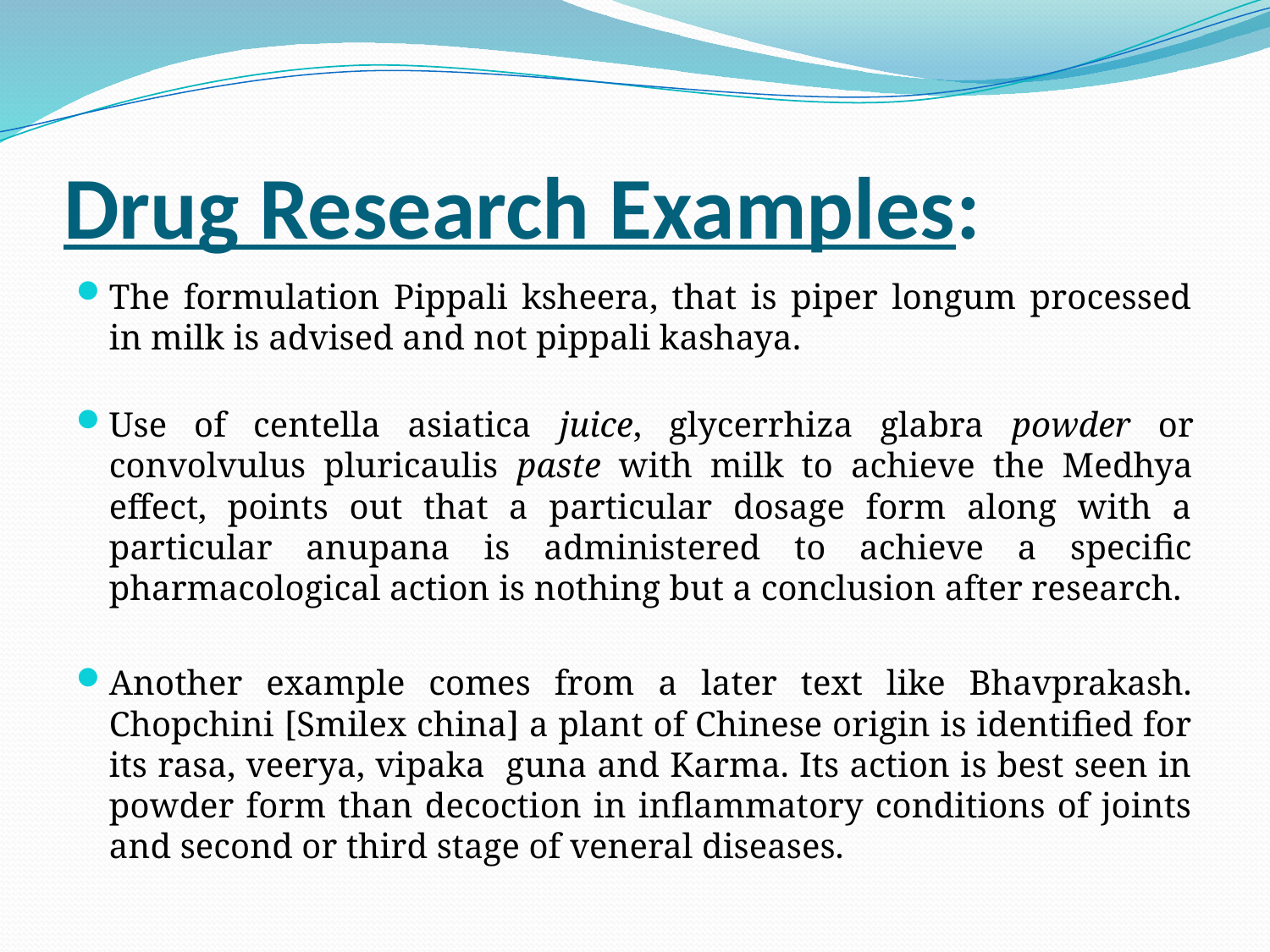

# Drug Research Examples:
The formulation Pippali ksheera, that is piper longum processed in milk is advised and not pippali kashaya.

Use of centella asiatica juice, glycerrhiza glabra powder or convolvulus pluricaulis paste with milk to achieve the Medhya effect, points out that a particular dosage form along with a particular anupana is administered to achieve a specific pharmacological action is nothing but a conclusion after research.

Another example comes from a later text like Bhavprakash. Chopchini [Smilex china] a plant of Chinese origin is identified for its rasa, veerya, vipaka  guna and Karma. Its action is best seen in powder form than decoction in inflammatory conditions of joints and second or third stage of veneral diseases.